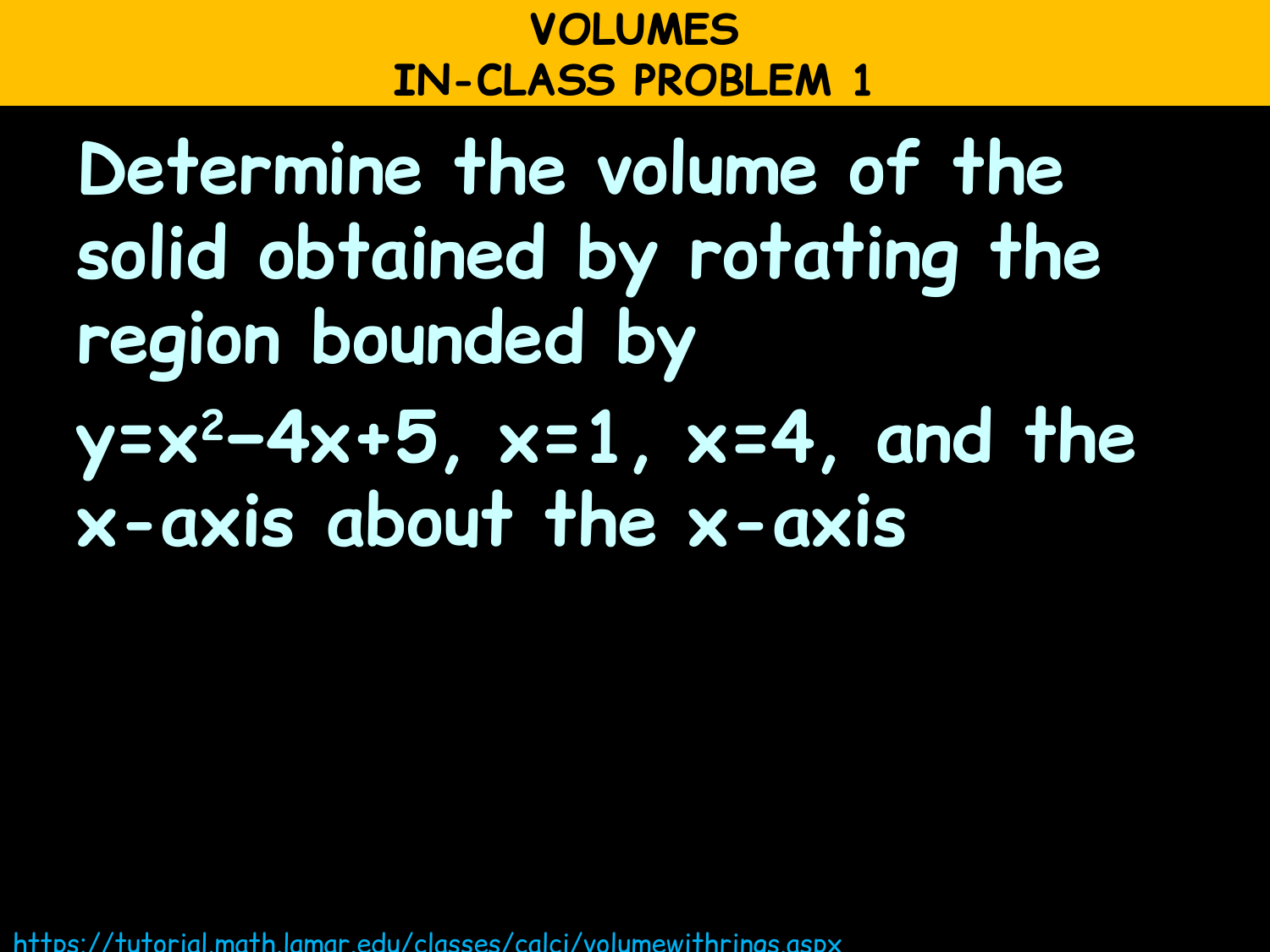

VOLUMES
IN-CLASS PROBLEM 1
Determine the volume of the solid obtained by rotating the region bounded by
y=x2−4x+5, x=1, x=4, and the x-axis about the x-axis
https://tutorial.math.lamar.edu/classes/calci/volumewithrings.aspx